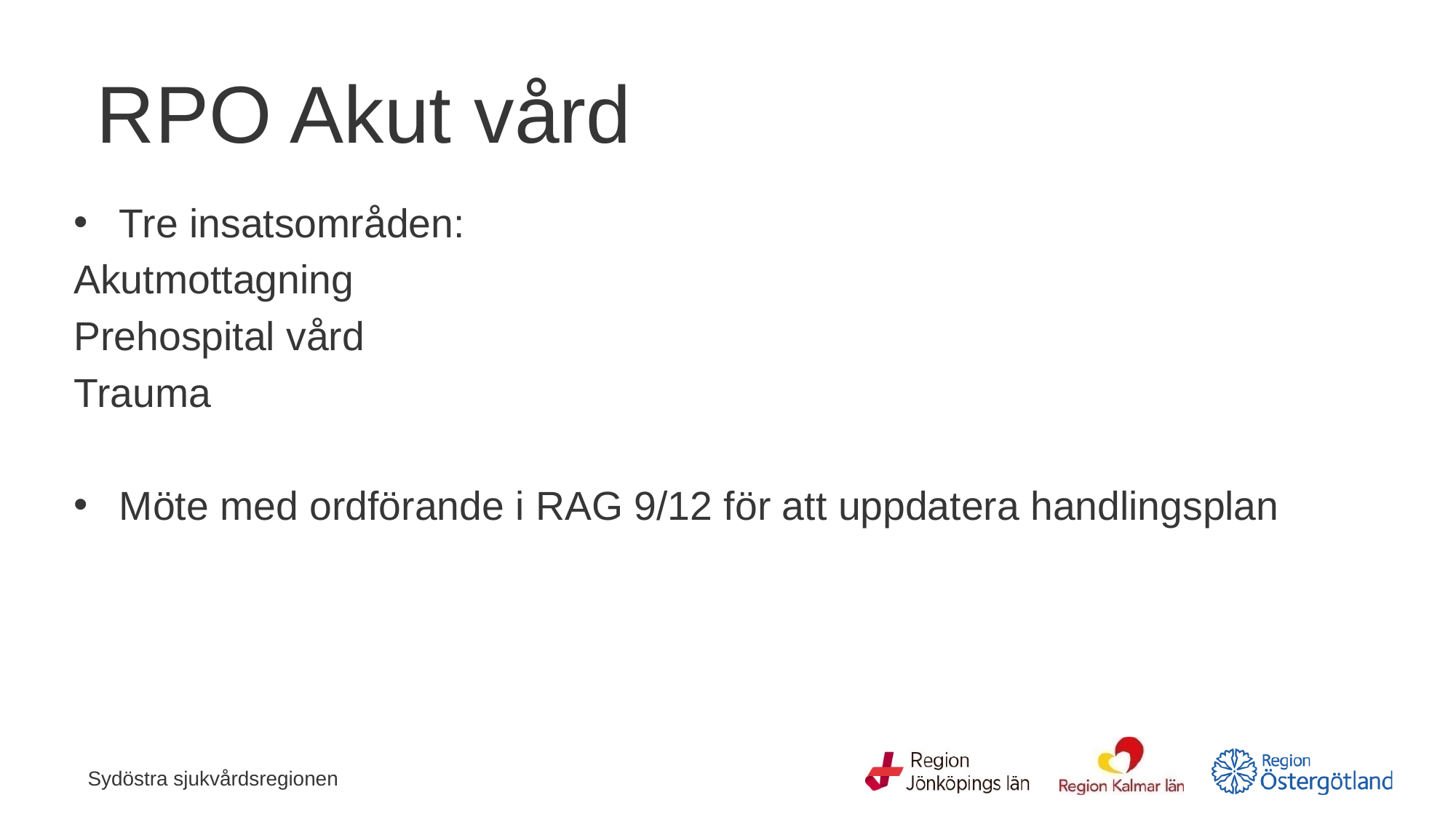

# RPO Akut vård
Tre insatsområden:
Akutmottagning
Prehospital vård
Trauma

Möte med ordförande i RAG 9/12 för att uppdatera handlingsplan